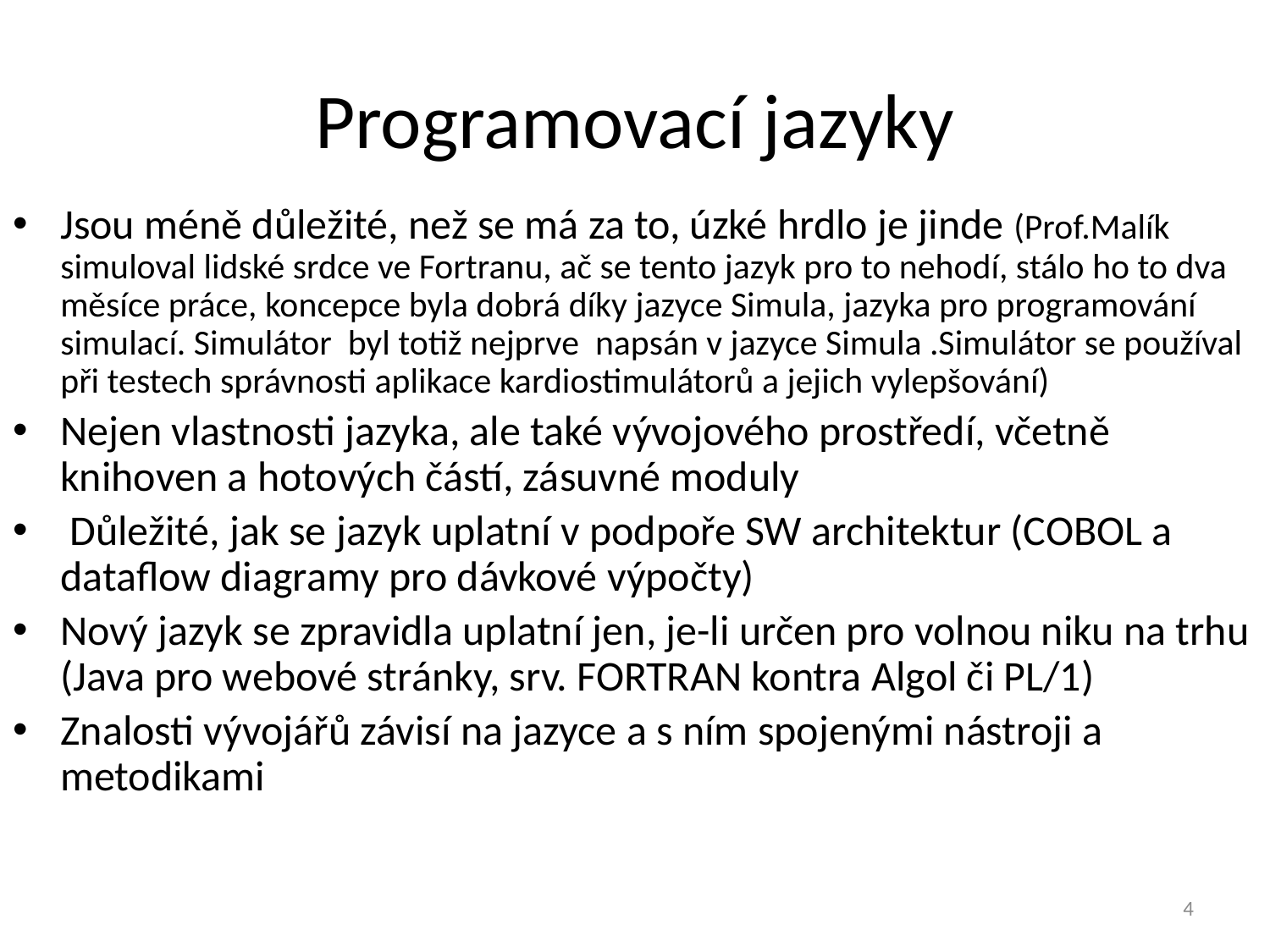

# Programovací jazyky
Jsou méně důležité, než se má za to, úzké hrdlo je jinde (Prof.Malík simuloval lidské srdce ve Fortranu, ač se tento jazyk pro to nehodí, stálo ho to dva měsíce práce, koncepce byla dobrá díky jazyce Simula, jazyka pro programování simulací. Simulátor  byl totiž nejprve  napsán v jazyce Simula .Simulátor se používal při testech správnosti aplikace kardiostimulátorů a jejich vylepšování)
Nejen vlastnosti jazyka, ale také vývojového prostředí, včetně knihoven a hotových částí, zásuvné moduly
 Důležité, jak se jazyk uplatní v podpoře SW architektur (COBOL a dataflow diagramy pro dávkové výpočty)
Nový jazyk se zpravidla uplatní jen, je-li určen pro volnou niku na trhu (Java pro webové stránky, srv. FORTRAN kontra Algol či PL/1)
Znalosti vývojářů závisí na jazyce a s ním spojenými nástroji a metodikami

4